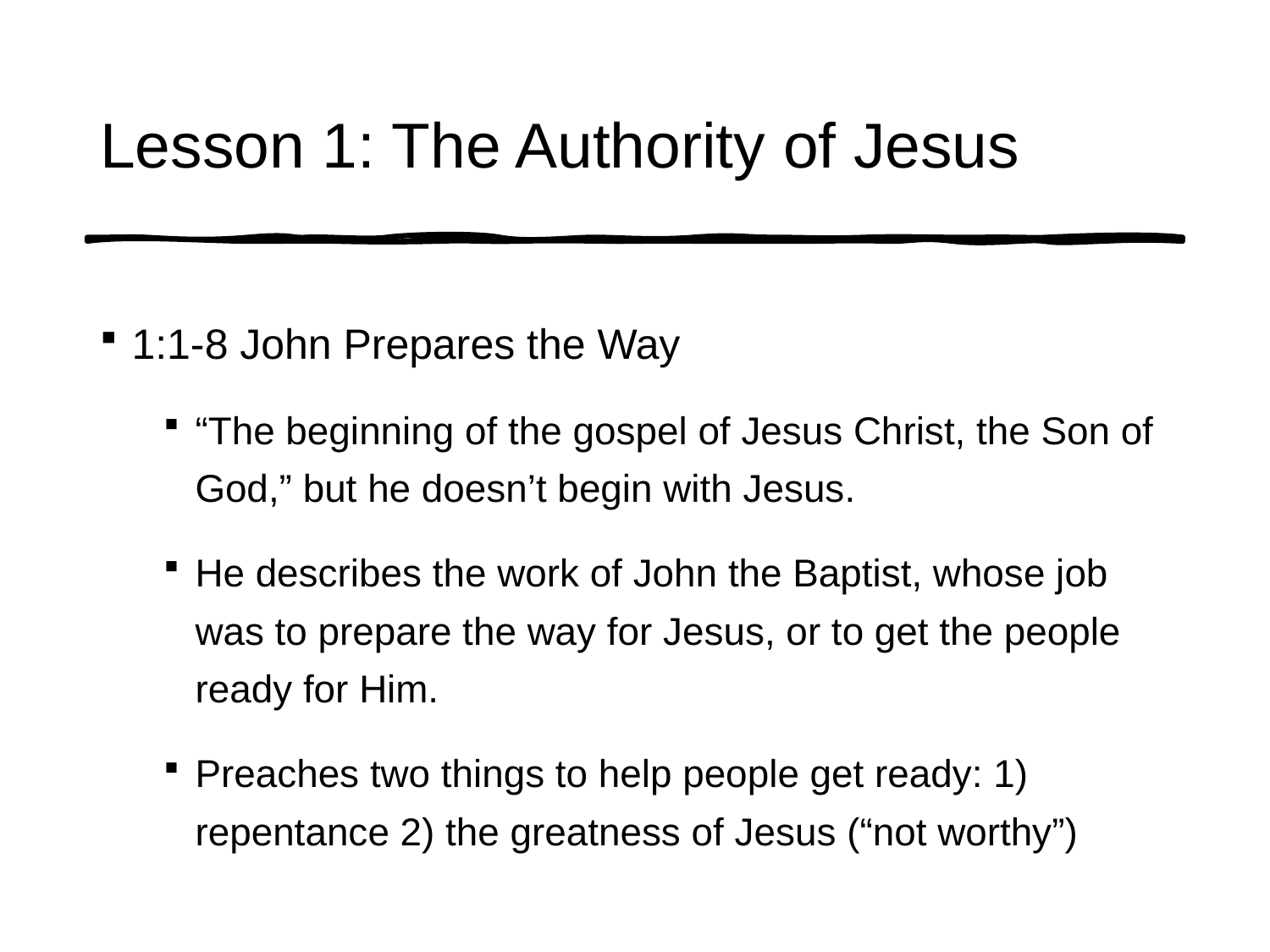

# Lesson 1: The Authority of Jesus
1:1-8 John Prepares the Way
“The beginning of the gospel of Jesus Christ, the Son of God,” but he doesn’t begin with Jesus.
He describes the work of John the Baptist, whose job was to prepare the way for Jesus, or to get the people ready for Him.
Preaches two things to help people get ready: 1) repentance 2) the greatness of Jesus (“not worthy”)